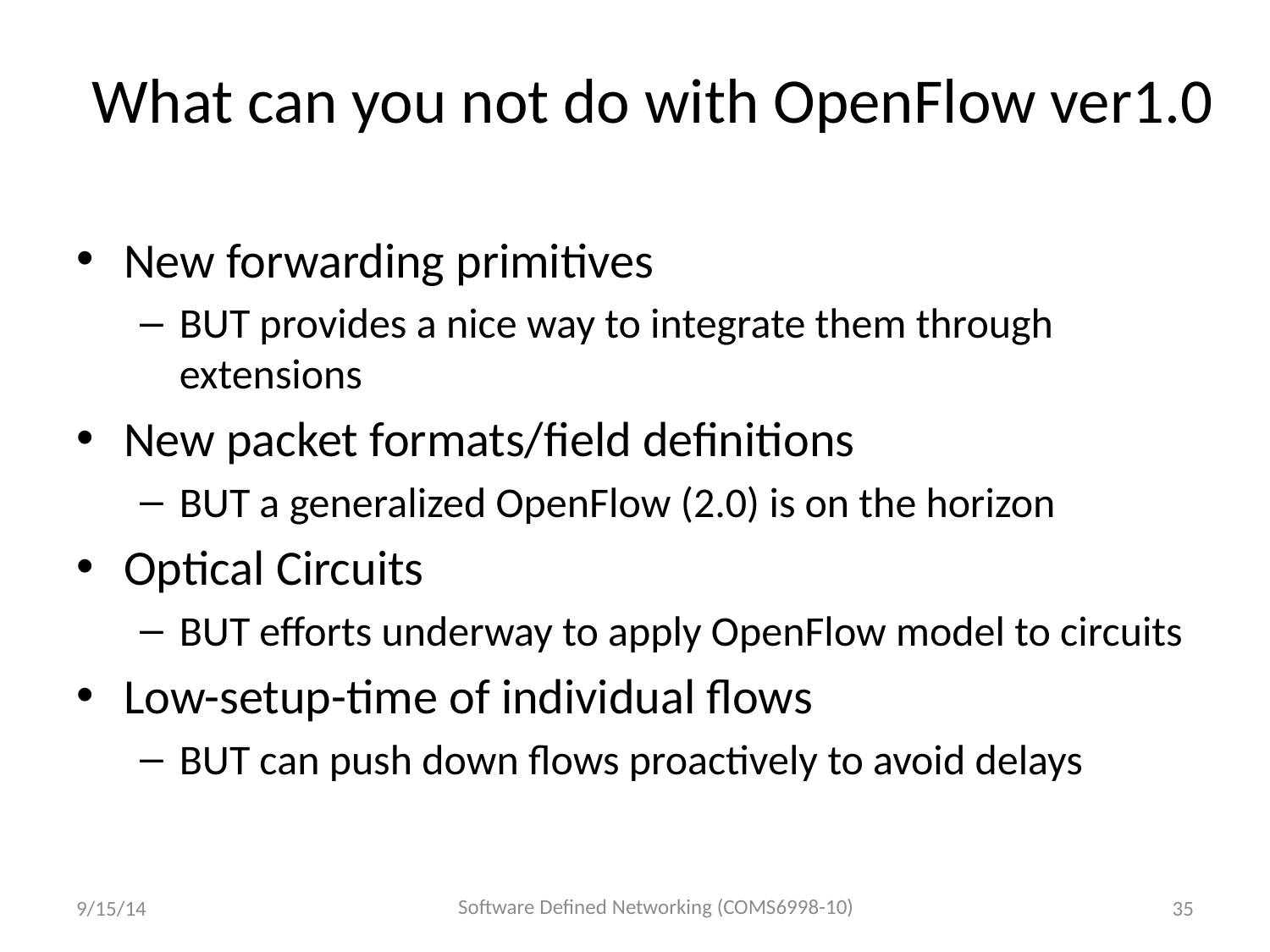

# What can you not do with OpenFlow ver1.0
New forwarding primitives
BUT provides a nice way to integrate them through extensions
New packet formats/field definitions
BUT a generalized OpenFlow (2.0) is on the horizon
Optical Circuits
BUT efforts underway to apply OpenFlow model to circuits
Low-setup-time of individual flows
BUT can push down flows proactively to avoid delays
Software Defined Networking (COMS6998-10)
9/15/14
35